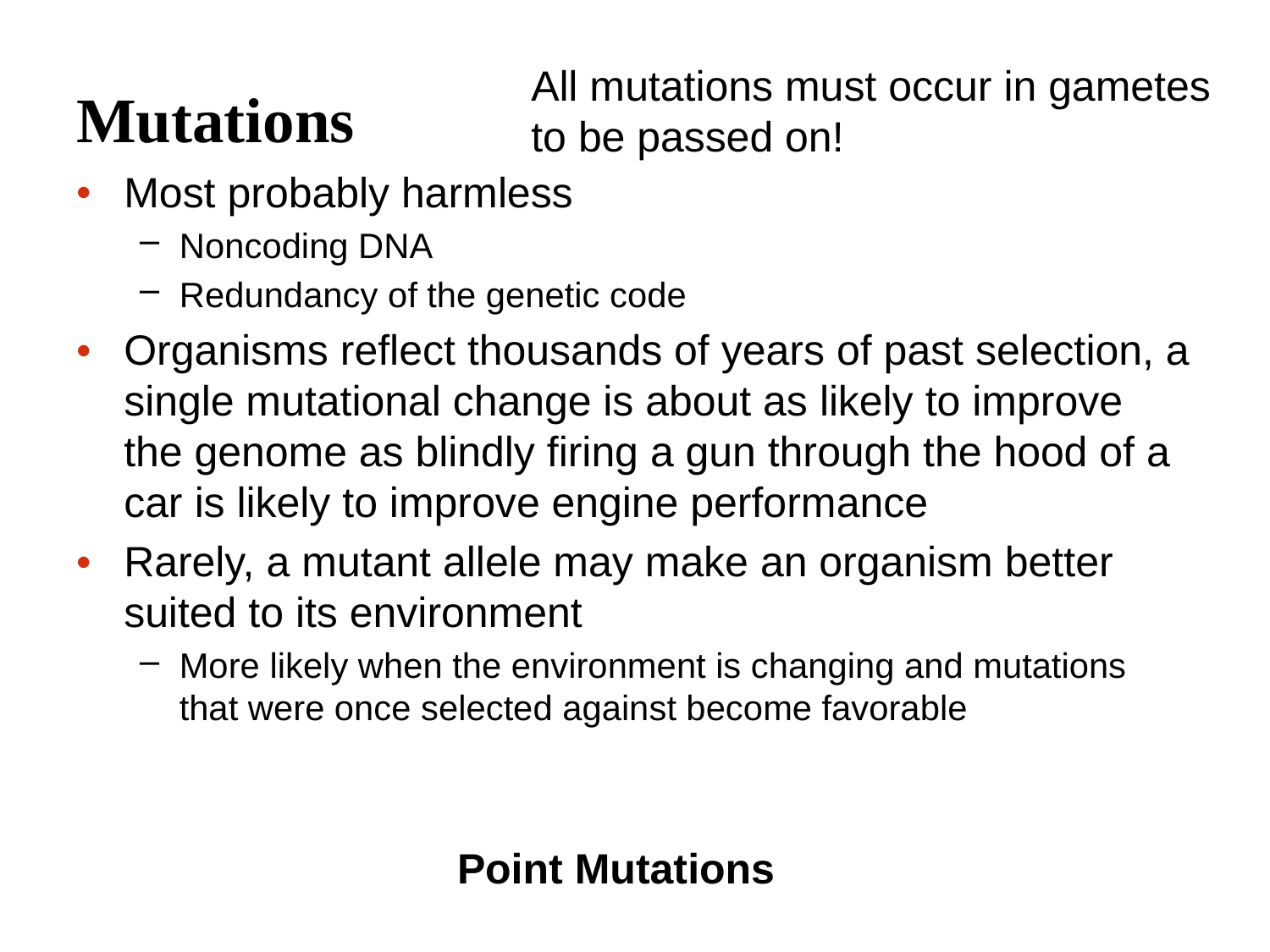

# Mutations
All mutations must occur in gametes to be passed on!
Most probably harmless
Noncoding DNA
Redundancy of the genetic code
Organisms reflect thousands of years of past selection, a single mutational change is about as likely to improve the genome as blindly firing a gun through the hood of a car is likely to improve engine performance
Rarely, a mutant allele may make an organism better suited to its environment
More likely when the environment is changing and mutations that were once selected against become favorable
Point Mutations